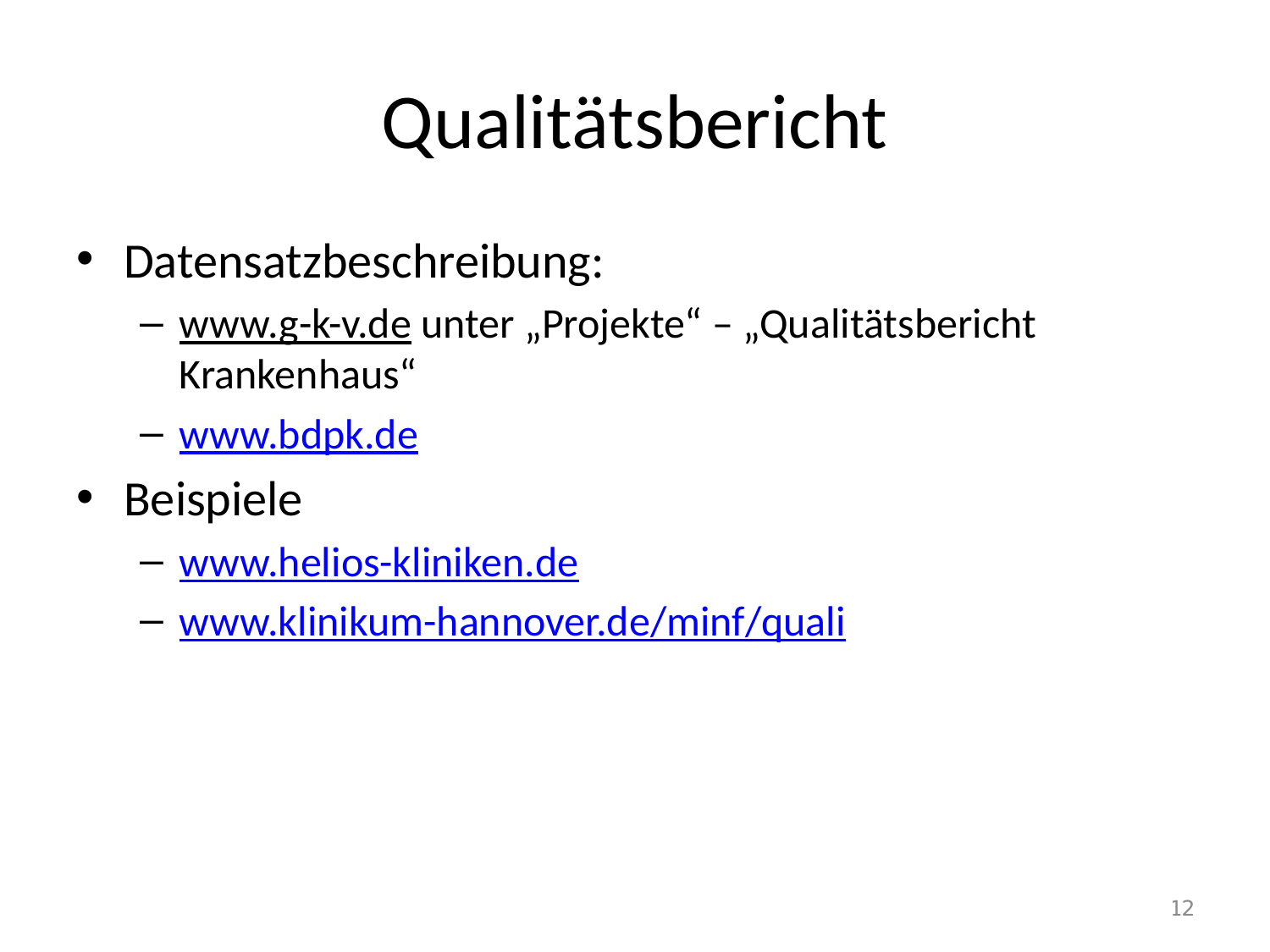

# Qualitätsbericht
Datensatzbeschreibung:
www.g-k-v.de unter „Projekte“ – „Qualitätsbericht Krankenhaus“
www.bdpk.de
Beispiele
www.helios-kliniken.de
www.klinikum-hannover.de/minf/quali

12